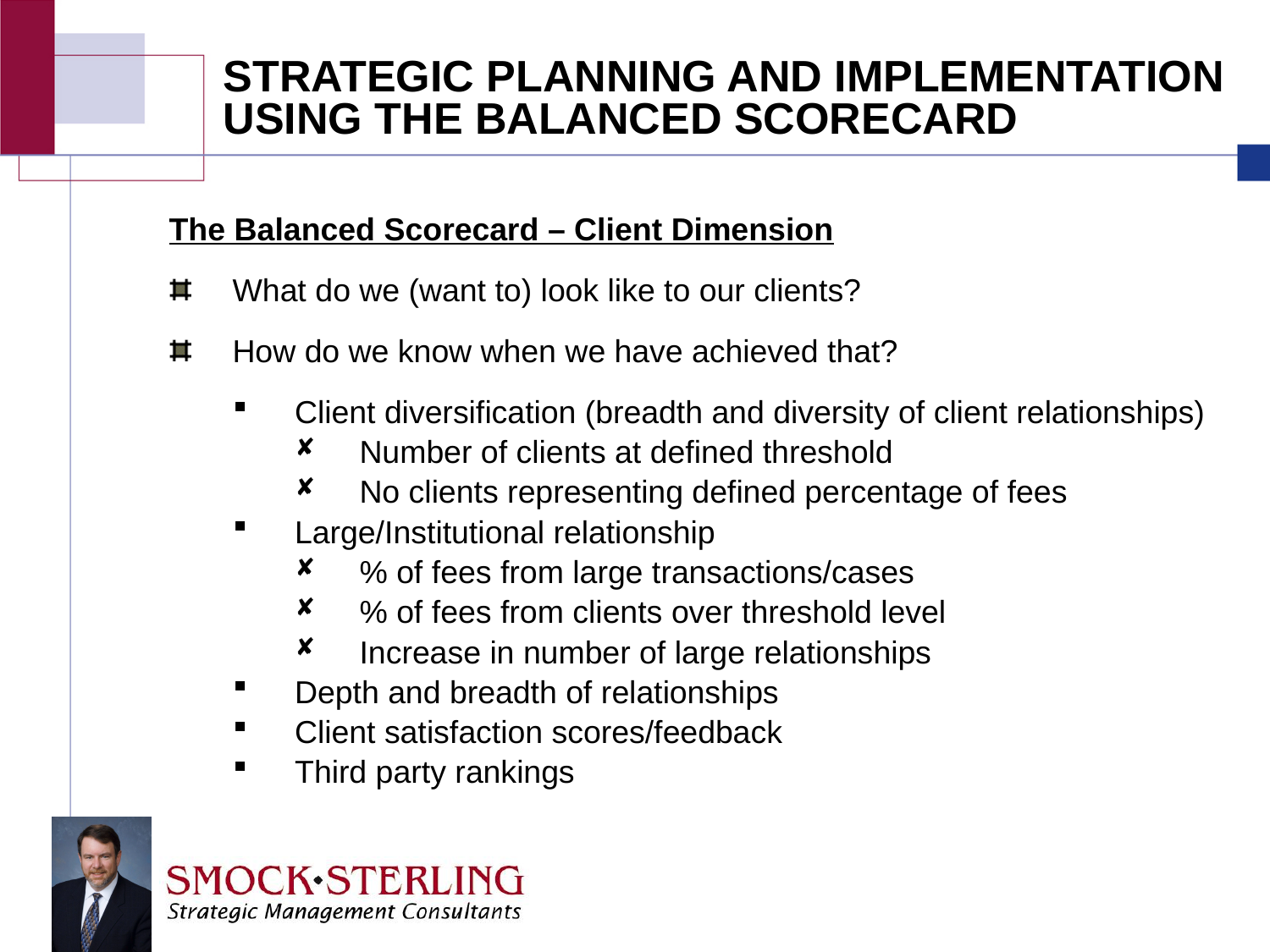

STRATEGIC PLANNING AND IMPLEMENTATION
USING THE BALANCED SCORECARD
The Balanced Scorecard – Client Dimension

What do we (want to) look like to our clients?

How do we know when we have achieved that?

Client diversification (breadth and diversity of client relationships)
Number of clients at defined threshold
No clients representing defined percentage of fees
Large/Institutional relationship
% of fees from large transactions/cases
% of fees from clients over threshold level
Increase in number of large relationships
Depth and breadth of relationships
Client satisfaction scores/feedback
Third party rankings